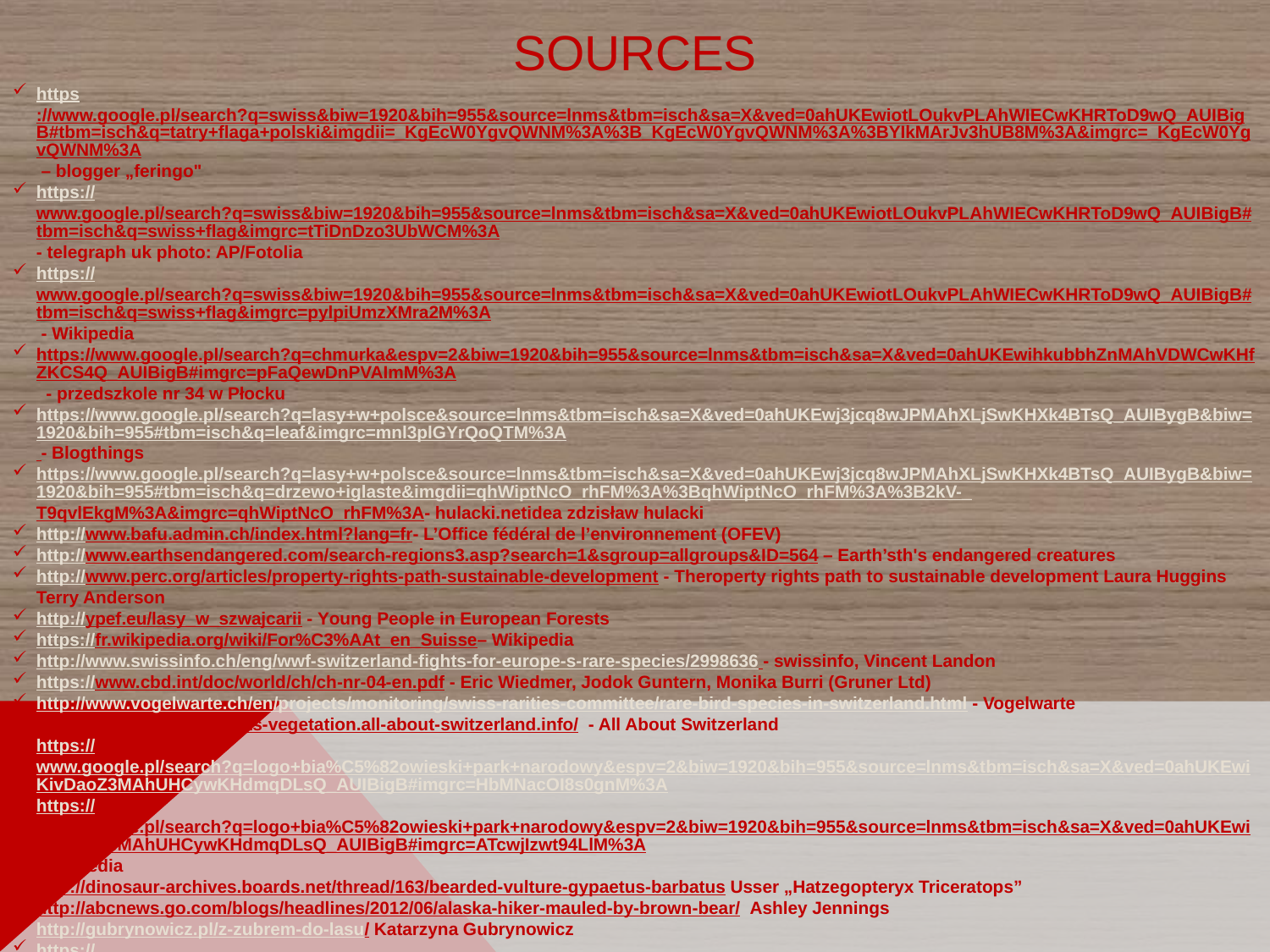

Sources
https://www.google.pl/search?q=swiss&biw=1920&bih=955&source=lnms&tbm=isch&sa=X&ved=0ahUKEwiotLOukvPLAhWIECwKHRToD9wQ_AUIBigB#tbm=isch&q=tatry+flaga+polski&imgdii=_KgEcW0YgvQWNM%3A%3B_KgEcW0YgvQWNM%3A%3BYIkMArJv3hUB8M%3A&imgrc=_KgEcW0YgvQWNM%3A – blogger „feringo"
https://www.google.pl/search?q=swiss&biw=1920&bih=955&source=lnms&tbm=isch&sa=X&ved=0ahUKEwiotLOukvPLAhWIECwKHRToD9wQ_AUIBigB#tbm=isch&q=swiss+flag&imgrc=tTiDnDzo3UbWCM%3A- telegraph uk photo: AP/Fotolia
https://www.google.pl/search?q=swiss&biw=1920&bih=955&source=lnms&tbm=isch&sa=X&ved=0ahUKEwiotLOukvPLAhWIECwKHRToD9wQ_AUIBigB#tbm=isch&q=swiss+flag&imgrc=pylpiUmzXMra2M%3A - Wikipedia
https://www.google.pl/search?q=chmurka&espv=2&biw=1920&bih=955&source=lnms&tbm=isch&sa=X&ved=0ahUKEwihkubbhZnMAhVDWCwKHfZKCS4Q_AUIBigB#imgrc=pFaQewDnPVAImM%3A  - przedszkole nr 34 w Płocku
https://www.google.pl/search?q=lasy+w+polsce&source=lnms&tbm=isch&sa=X&ved=0ahUKEwj3jcq8wJPMAhXLjSwKHXk4BTsQ_AUIBygB&biw=1920&bih=955#tbm=isch&q=leaf&imgrc=mnl3plGYrQoQTM%3A - Blogthings
https://www.google.pl/search?q=lasy+w+polsce&source=lnms&tbm=isch&sa=X&ved=0ahUKEwj3jcq8wJPMAhXLjSwKHXk4BTsQ_AUIBygB&biw=1920&bih=955#tbm=isch&q=drzewo+iglaste&imgdii=qhWiptNcO_rhFM%3A%3BqhWiptNcO_rhFM%3A%3B2kV-_T9qvlEkgM%3A&imgrc=qhWiptNcO_rhFM%3A- hulacki.netidea zdzisław hulacki
http://www.bafu.admin.ch/index.html?lang=fr- L’Office fédéral de l’environnement (OFEV)
http://www.earthsendangered.com/search-regions3.asp?search=1&sgroup=allgroups&ID=564 – Earth’sth's endangered creatures
http://www.perc.org/articles/property-rights-path-sustainable-development - Theroperty rights path to sustainable development Laura Huggins Terry Anderson
http://ypef.eu/lasy_w_szwajcarii - Young People in European Forests
https://fr.wikipedia.org/wiki/For%C3%AAt_en_Suisse– Wikipedia
http://www.swissinfo.ch/eng/wwf-switzerland-fights-for-europe-s-rare-species/2998636 - swissinfo, Vincent Landon
https://www.cbd.int/doc/world/ch/ch-nr-04-en.pdf - Eric Wiedmer, Jodok Guntern, Monika Burri (Gruner Ltd)
http://www.vogelwarte.ch/en/projects/monitoring/swiss-rarities-committee/rare-bird-species-in-switzerland.html - Vogelwarte
http://swiss-animals-plants-vegetation.all-about-switzerland.info/  - All About Switzerland
https://www.google.pl/search?q=logo+bia%C5%82owieski+park+narodowy&espv=2&biw=1920&bih=955&source=lnms&tbm=isch&sa=X&ved=0ahUKEwiKivDaoZ3MAhUHCywKHdmqDLsQ_AUIBigB#imgrc=HbMNacOI8s0gnM%3A
https://www.google.pl/search?q=logo+bia%C5%82owieski+park+narodowy&espv=2&biw=1920&bih=955&source=lnms&tbm=isch&sa=X&ved=0ahUKEwiKivDaoZ3MAhUHCywKHdmqDLsQ_AUIBigB#imgrc=ATcwjIzwt94LlM%3A Wikipedia
http://dinosaur-archives.boards.net/thread/163/bearded-vulture-gypaetus-barbatus Usser „Hatzegopteryx Triceratops”
http://abcnews.go.com/blogs/headlines/2012/06/alaska-hiker-mauled-by-brown-bear/  Ashley Jennings
http://gubrynowicz.pl/z-zubrem-do-lasu/ Katarzyna Gubrynowicz
https://www.google.pl/search?q=parki+krajobrazowe+w+polsce+na+mapie&espv=2&biw=1920&bih=912&source=lnms&tbm=isch&sa=X&ved=0ahUKEwifrv7Vq53MAhUKXCwKHSyaAYkQ_AUIBigB#imgrc=N6wyzb6wip8wTM%3A Wikipedia